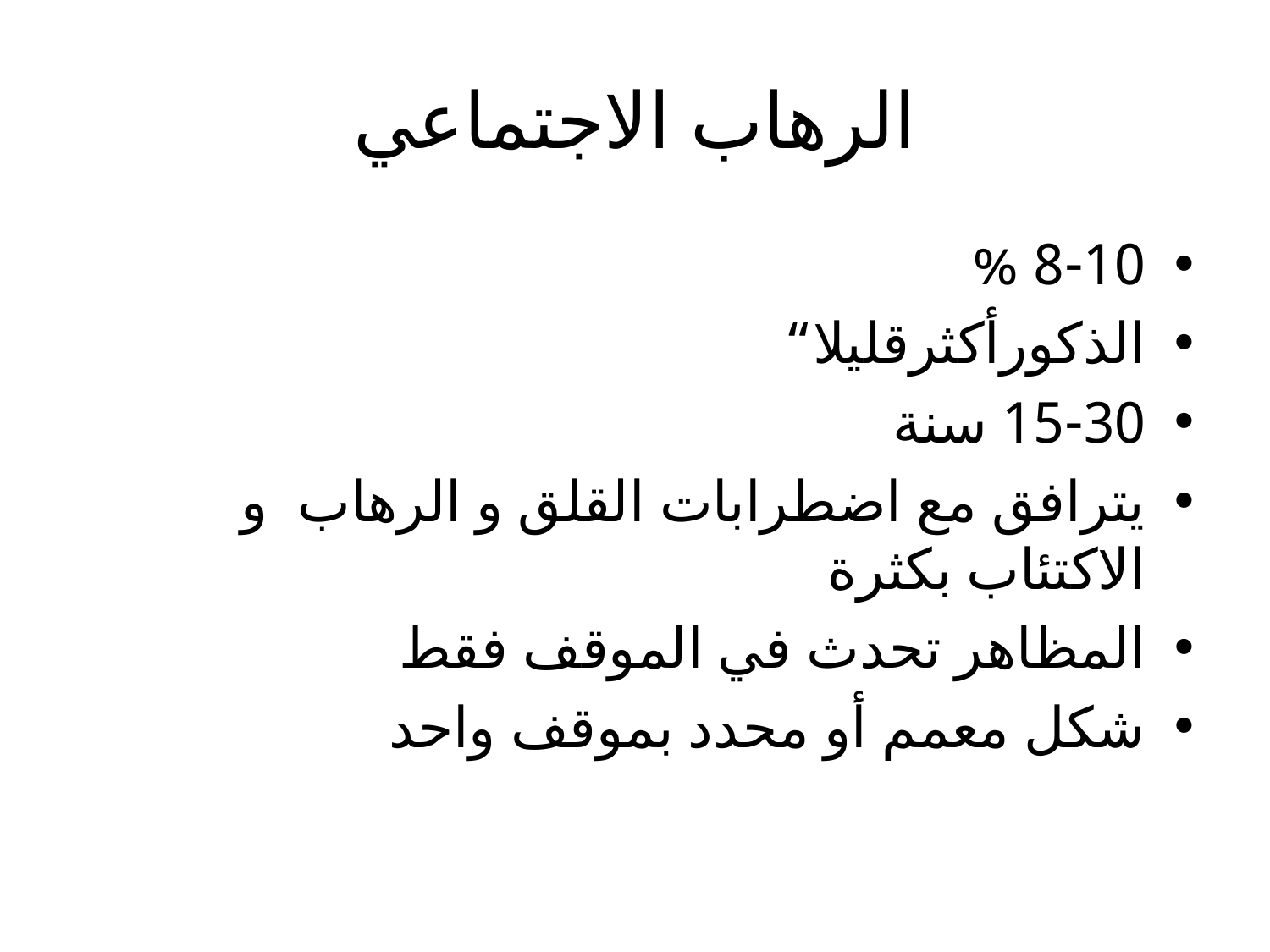

# الرهاب الاجتماعي
8-10 %
الذكورأكثرقليلا“
15-30 سنة
يترافق مع اضطرابات القلق و الرهاب  و الاكتئاب بكثرة
المظاهر تحدث في الموقف فقط
شكل معمم أو محدد بموقف واحد